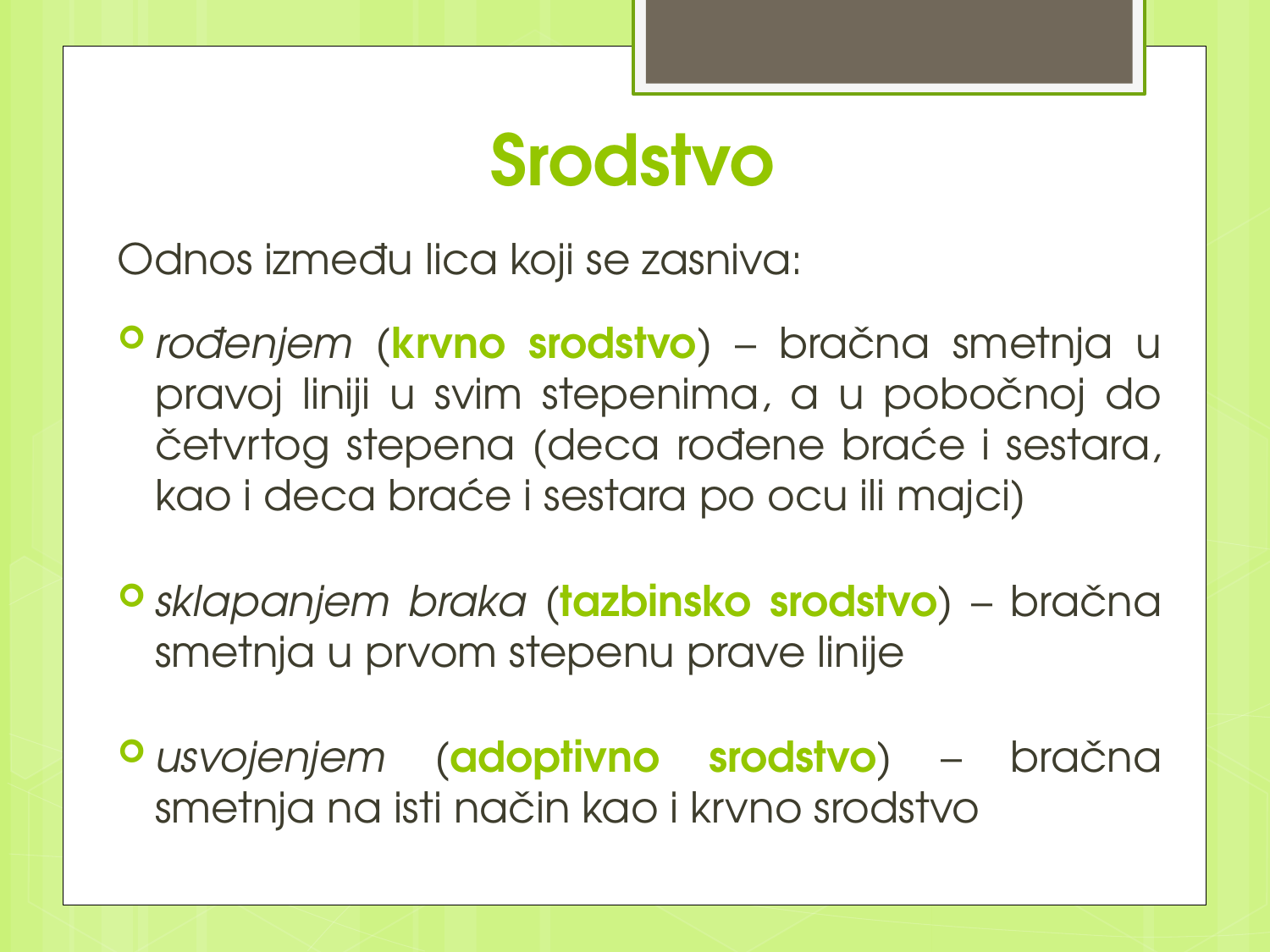

Srodstvo
Odnos između lica koji se zasniva:

rođenjem (krvno srodstvo) – bračna smetnja u pravoj liniji u svim stepenima, a u pobočnoj do četvrtog stepena (deca rođene braće i sestara, kao i deca braće i sestara po ocu ili majci)

sklapanjem braka (tazbinsko srodstvo) – bračna smetnja u prvom stepenu prave linije

usvojenjem (adoptivno srodstvo) – bračna smetnja na isti način kao i krvno srodstvo